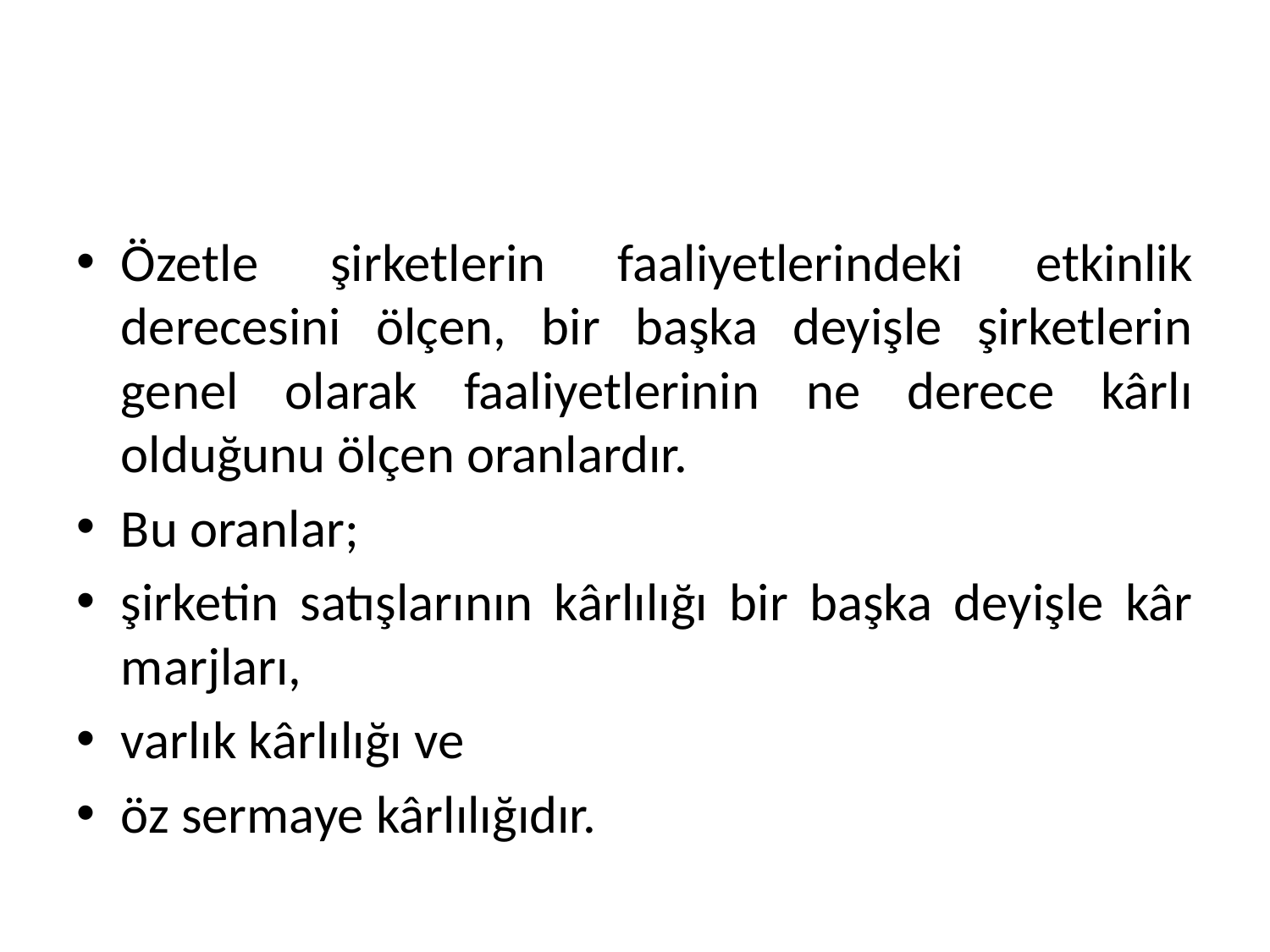

#
Özetle şirketlerin faaliyetlerindeki etkinlik derecesini ölçen, bir başka deyişle şirketlerin genel olarak faaliyetlerinin ne derece kârlı olduğunu ölçen oranlardır.
Bu oranlar;
şirketin satışlarının kârlılığı bir başka deyişle kâr marjları,
varlık kârlılığı ve
öz sermaye kârlılığıdır.